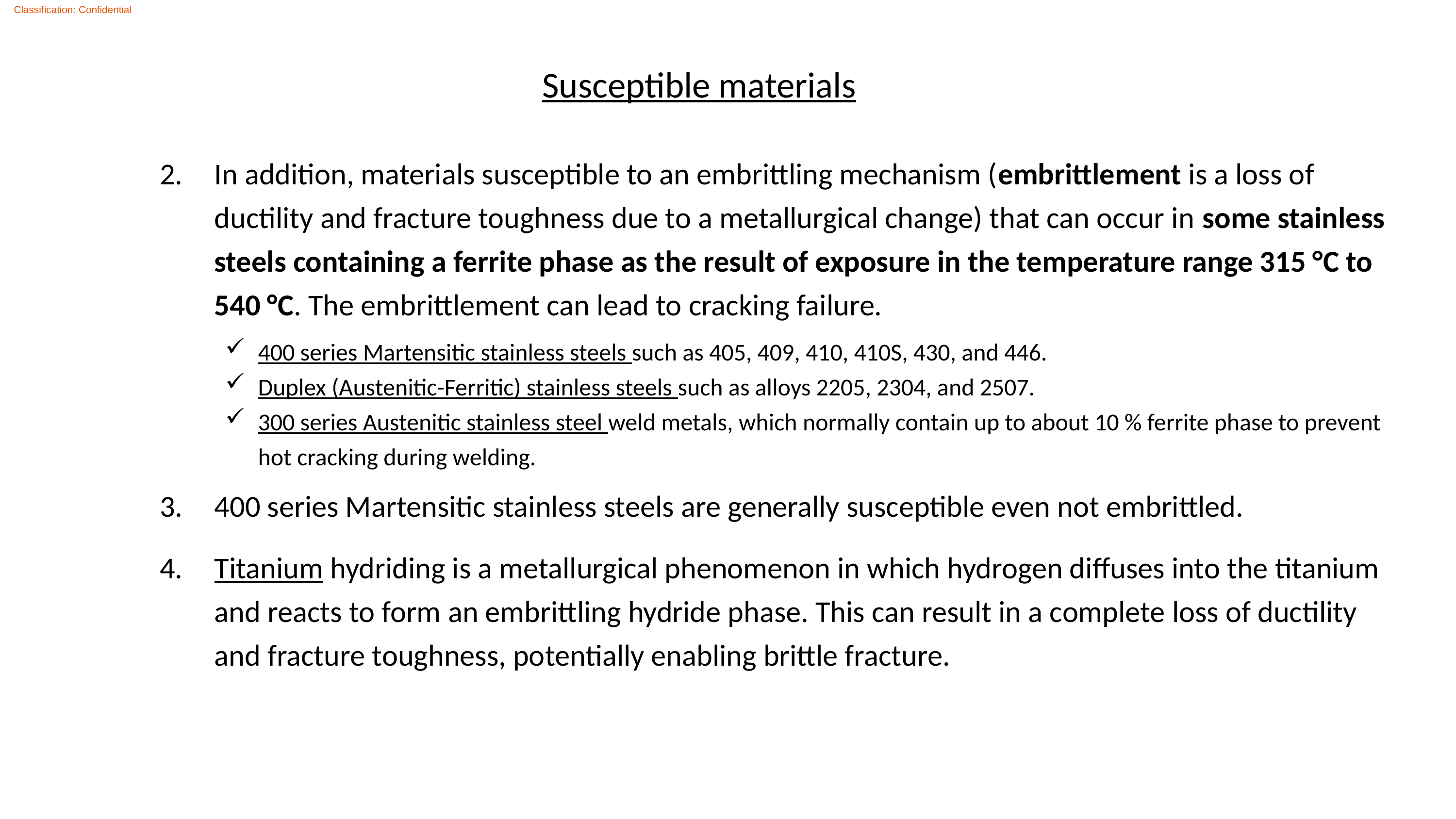

# Susceptible materials
In addition, materials susceptible to an embrittling mechanism (embrittlement is a loss of ductility and fracture toughness due to a metallurgical change) that can occur in some stainless steels containing a ferrite phase as the result of exposure in the temperature range 315 °C to 540 °C. The embrittlement can lead to cracking failure.
400 series Martensitic stainless steels such as 405, 409, 410, 410S, 430, and 446.
Duplex (Austenitic-Ferritic) stainless steels such as alloys 2205, 2304, and 2507.
300 series Austenitic stainless steel weld metals, which normally contain up to about 10 % ferrite phase to prevent hot cracking during welding.
400 series Martensitic stainless steels are generally susceptible even not embrittled.
Titanium hydriding is a metallurgical phenomenon in which hydrogen diffuses into the titanium and reacts to form an embrittling hydride phase. This can result in a complete loss of ductility and fracture toughness, potentially enabling brittle fracture.